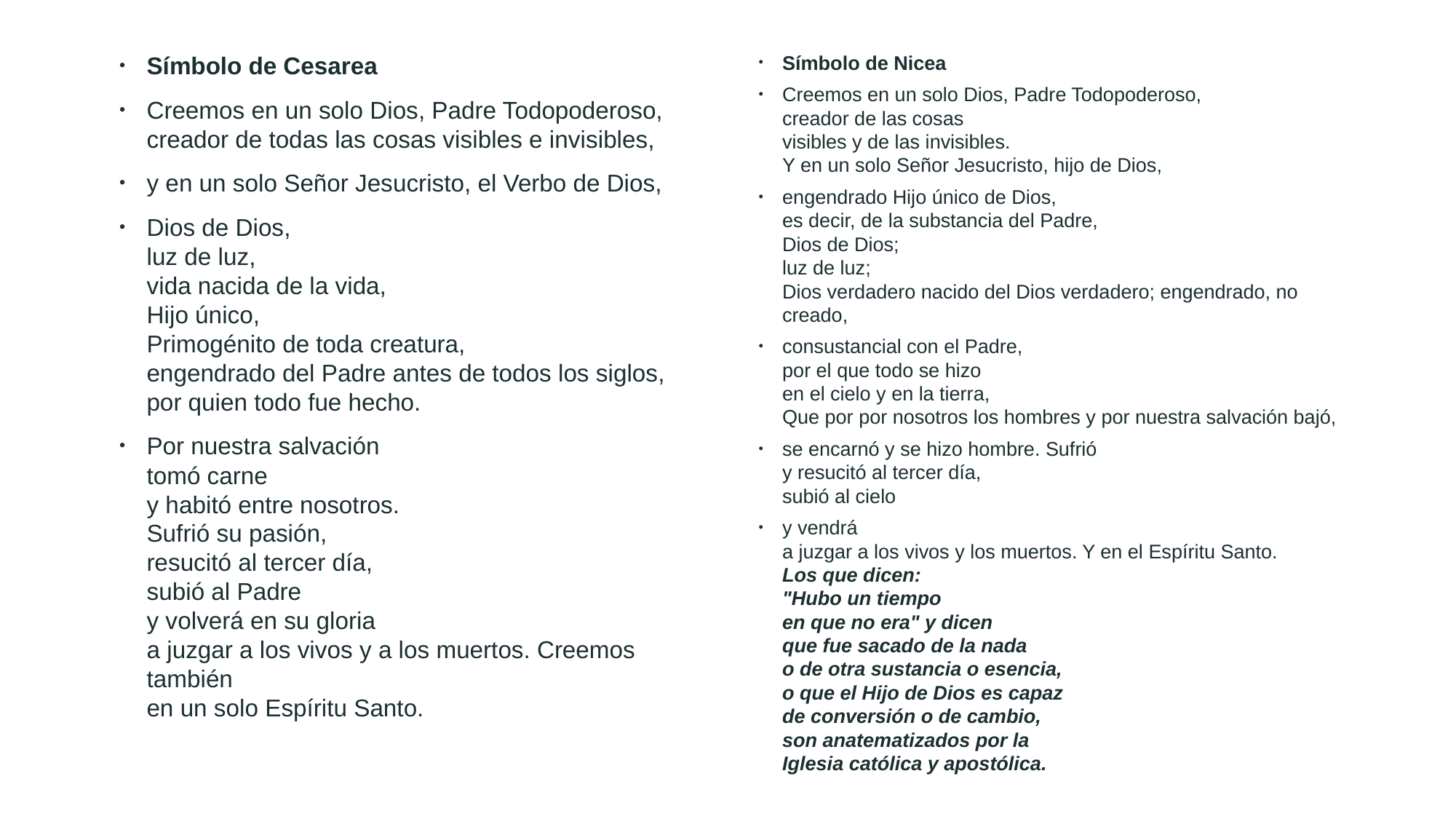

Símbolo de Cesarea
Creemos en un solo Dios, Padre Todopoderoso, creador de todas las cosas visibles e invisibles,
y en un solo Señor Jesucristo, el Verbo de Dios,
Dios de Dios,
luz de luz,
vida nacida de la vida,
Hijo único,
Primogénito de toda creatura,
engendrado del Padre antes de todos los siglos, por quien todo fue hecho.
Por nuestra salvación
tomó carne
y habitó entre nosotros.
Sufrió su pasión,
resucitó al tercer día,
subió al Padre
y volverá en su gloria
a juzgar a los vivos y a los muertos. Creemos también
en un solo Espíritu Santo.

Símbolo de Nicea
Creemos en un solo Dios, Padre Todopoderoso,
creador de las cosas
visibles y de las invisibles.
Y en un solo Señor Jesucristo, hijo de Dios,
engendrado Hijo único de Dios,
es decir, de la substancia del Padre,
Dios de Dios;
luz de luz;
Dios verdadero nacido del Dios verdadero; engendrado, no creado,
consustancial con el Padre,
por el que todo se hizo
en el cielo y en la tierra,
Que por por nosotros los hombres y por nuestra salvación bajó,
se encarnó y se hizo hombre. Sufrió
y resucitó al tercer día,
subió al cielo
y vendrá
a juzgar a los vivos y los muertos. Y en el Espíritu Santo.
Los que dicen:
"Hubo un tiempo
en que no era" y dicen
que fue sacado de la nada
o de otra sustancia o esencia,
o que el Hijo de Dios es capaz
de conversión o de cambio,
son anatematizados por la
Iglesia católica y apostólica.